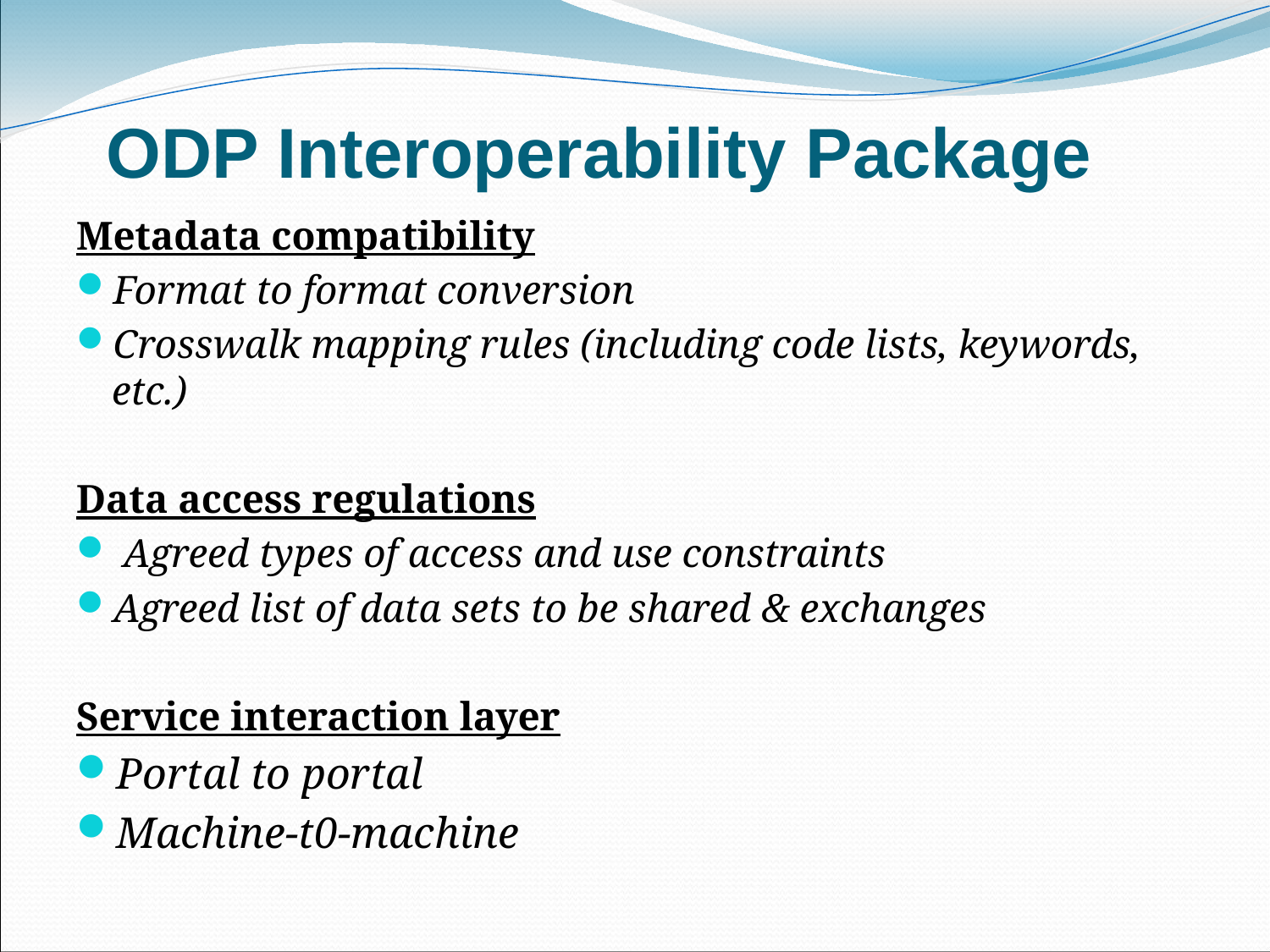

ODP Interoperability Package
Metadata compatibility
Format to format conversion
Crosswalk mapping rules (including code lists, keywords, etc.)

Data access regulations
 Agreed types of access and use constraints
Agreed list of data sets to be shared & exchanges

Service interaction layer
Portal to portal
Machine-t0-machine